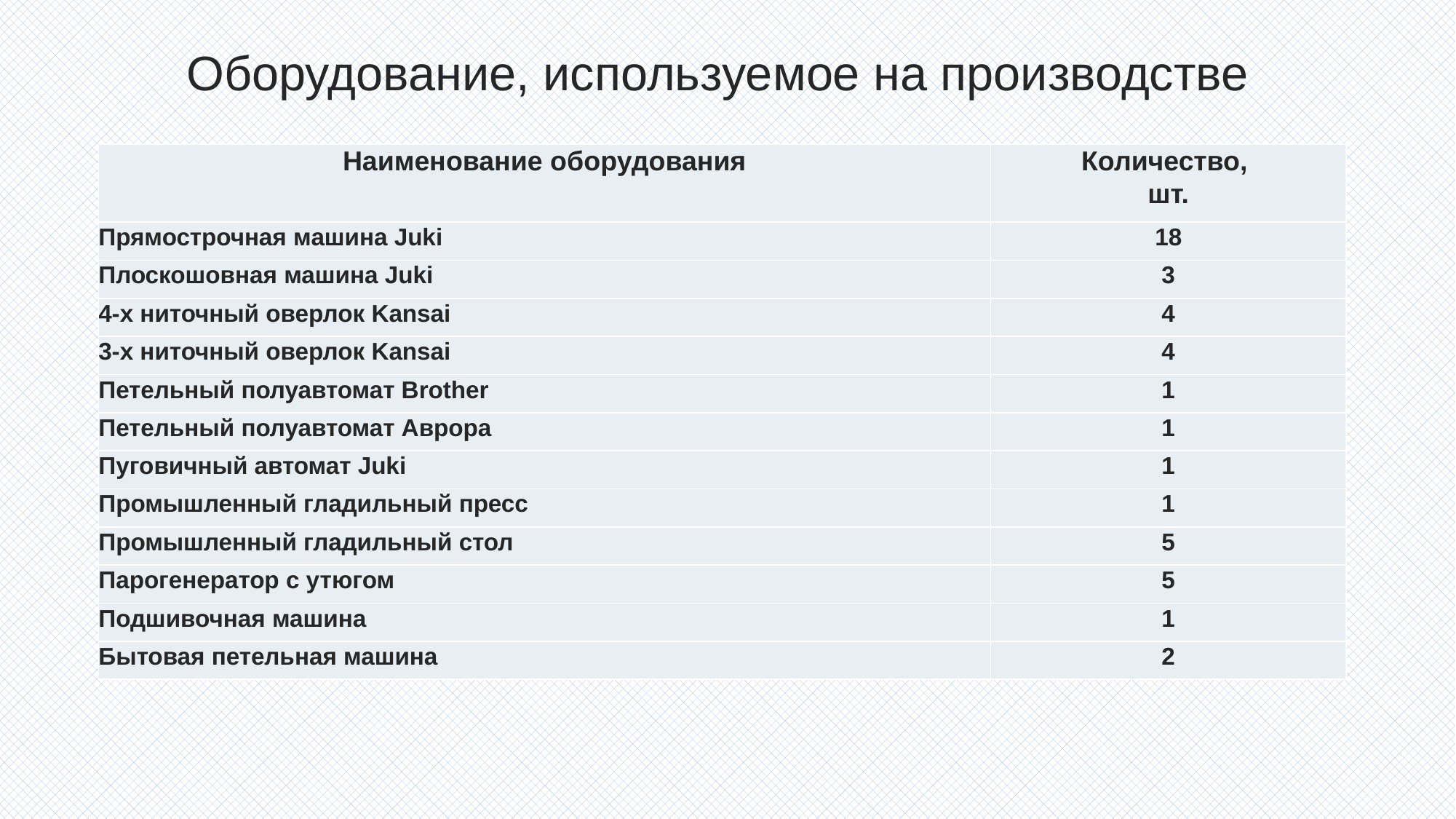

# Оборудование, используемое на производстве
| Наименование оборудования | Количество, шт. |
| --- | --- |
| Прямострочная машина Juki | 18 |
| Плоскошовная машина Juki | 3 |
| 4-x ниточный оверлок Kansai | 4 |
| 3-х ниточный оверлок Kansai | 4 |
| Петельный полуавтомат Brother | 1 |
| Петельный полуавтомат Аврора | 1 |
| Пуговичный автомат Juki | 1 |
| Промышленный гладильный пресс | 1 |
| Промышленный гладильный стол | 5 |
| Парогенератор с утюгом | 5 |
| Подшивочная машина | 1 |
| Бытовая петельная машина | 2 |